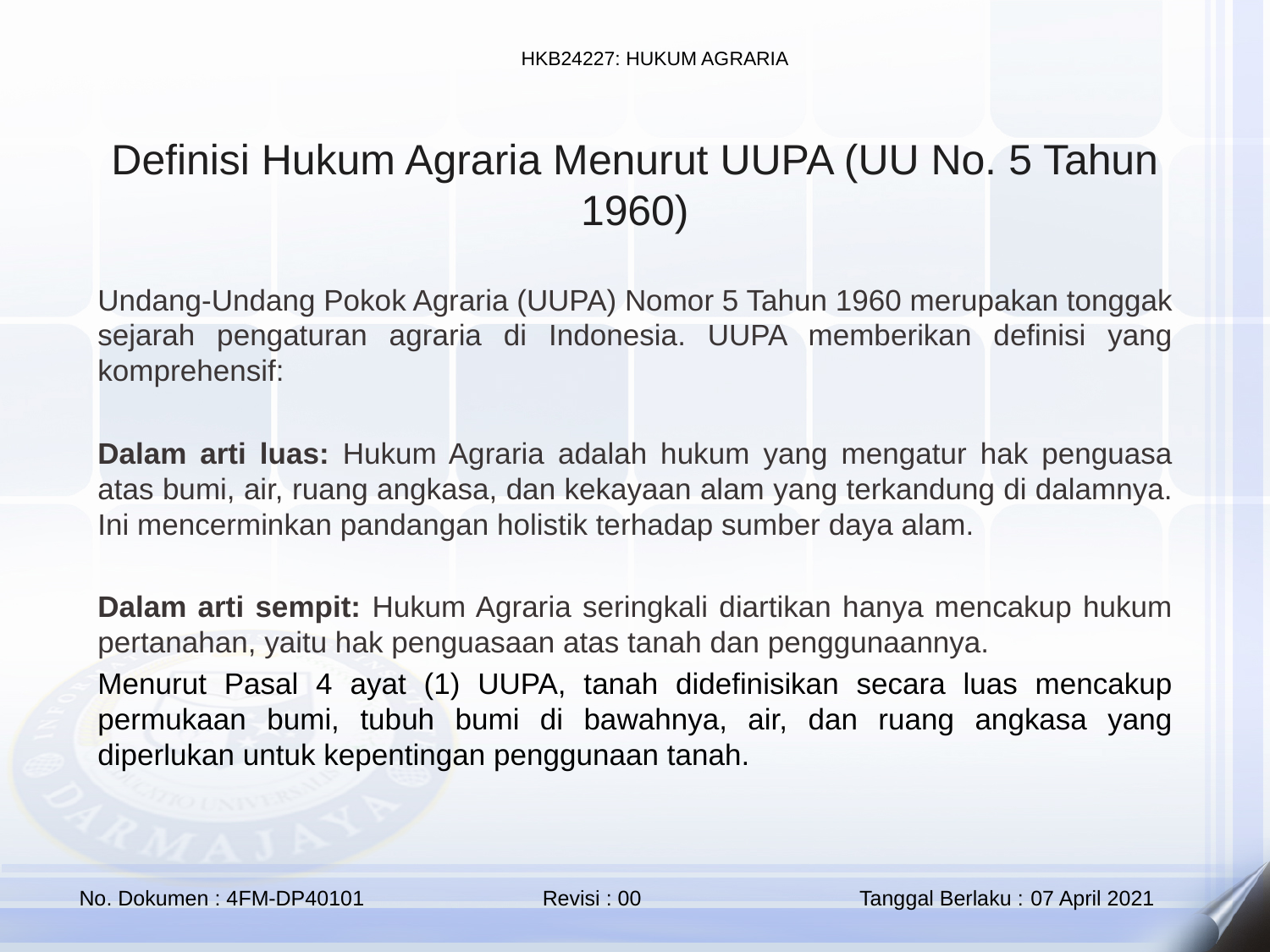

Definisi Hukum Agraria Menurut UUPA (UU No. 5 Tahun 1960)

Undang-Undang Pokok Agraria (UUPA) Nomor 5 Tahun 1960 merupakan tonggak sejarah pengaturan agraria di Indonesia. UUPA memberikan definisi yang komprehensif:

Dalam arti luas: Hukum Agraria adalah hukum yang mengatur hak penguasa atas bumi, air, ruang angkasa, dan kekayaan alam yang terkandung di dalamnya. Ini mencerminkan pandangan holistik terhadap sumber daya alam.

Dalam arti sempit: Hukum Agraria seringkali diartikan hanya mencakup hukum pertanahan, yaitu hak penguasaan atas tanah dan penggunaannya.
Menurut Pasal 4 ayat (1) UUPA, tanah didefinisikan secara luas mencakup permukaan bumi, tubuh bumi di bawahnya, air, dan ruang angkasa yang diperlukan untuk kepentingan penggunaan tanah.